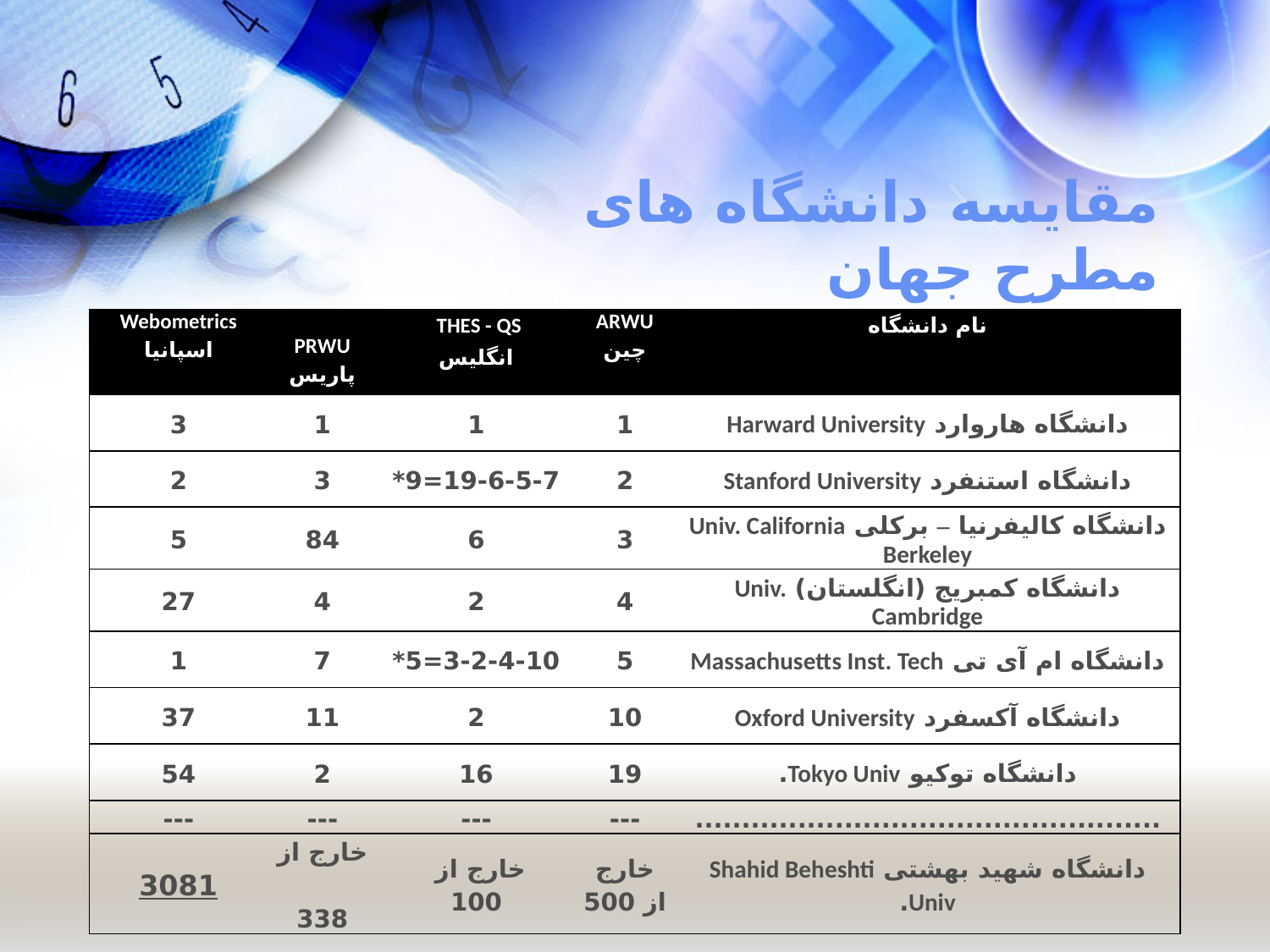

# مقایسه دانشگاه های مطرح جهان
| Webometrics اسپانیا | PRWU پاریس | THES - QS انگلیس | ARWU چین | نام دانشگاه |
| --- | --- | --- | --- | --- |
| 3 | 1 | 1 | 1 | دانشگاه هاروارد Harward University |
| 2 | 3 | 19-6-5-7=9\* | 2 | دانشگاه استنفرد Stanford University |
| 5 | 84 | 6 | 3 | دانشگاه کالیفرنیا – برکلی Univ. California Berkeley |
| 27 | 4 | 2 | 4 | دانشگاه کمبریج (انگلستان) Univ. Cambridge |
| 1 | 7 | 3-2-4-10=5\* | 5 | دانشگاه ام آی تی Massachusetts Inst. Tech |
| 37 | 11 | 2 | 10 | دانشگاه آکسفرد Oxford University |
| 54 | 2 | 16 | 19 | دانشگاه توکیو Tokyo Univ. |
| --- | --- | --- | --- | .................................................. |
| 3081 | خارج از 338 | خارج از 100 | خارج از 500 | دانشگاه شهید بهشتی Shahid Beheshti Univ. |